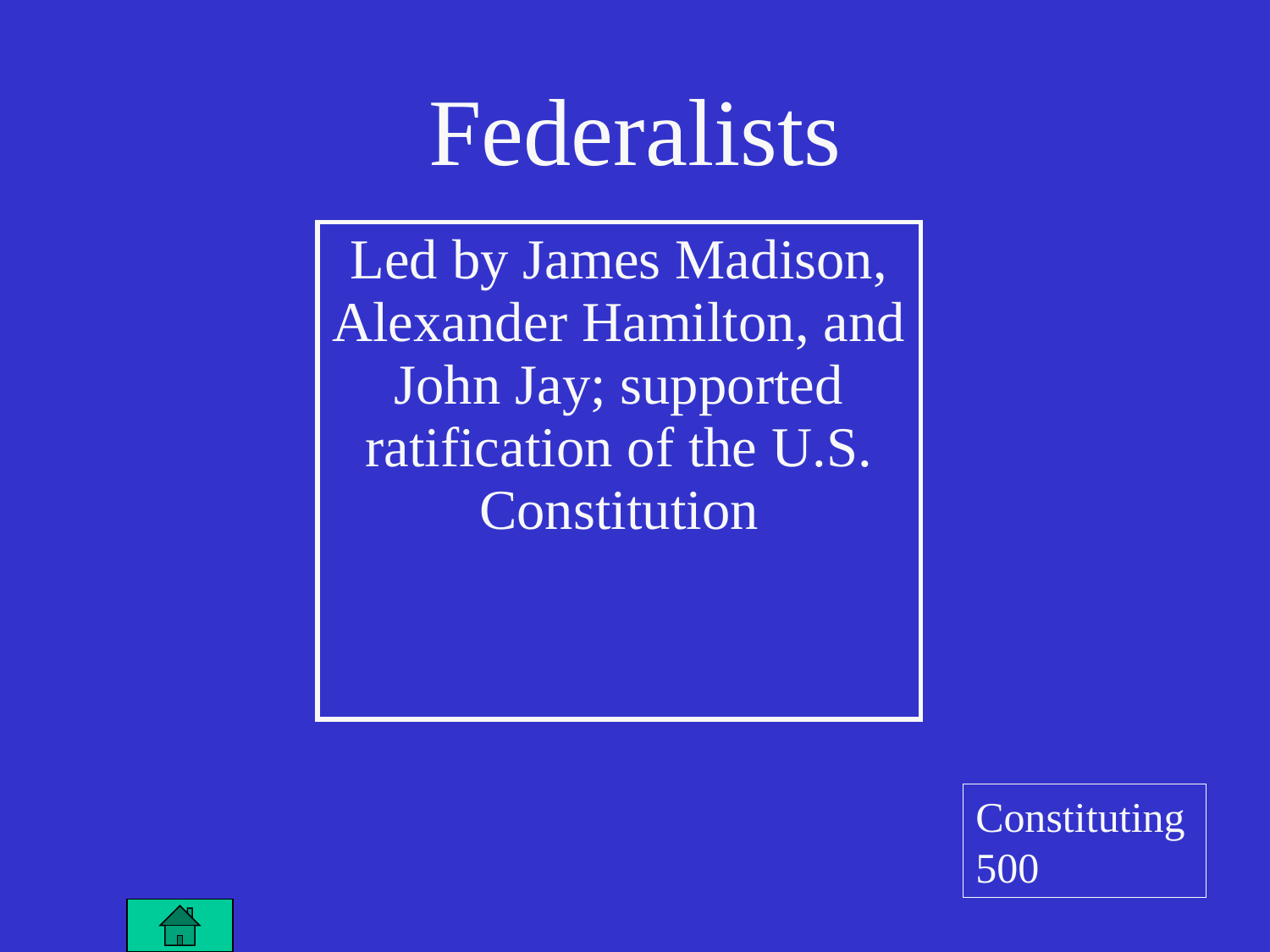

Federalists
| Led by James Madison, Alexander Hamilton, and John Jay; supported ratification of the U.S. Constitution |
| --- |
Constituting 500